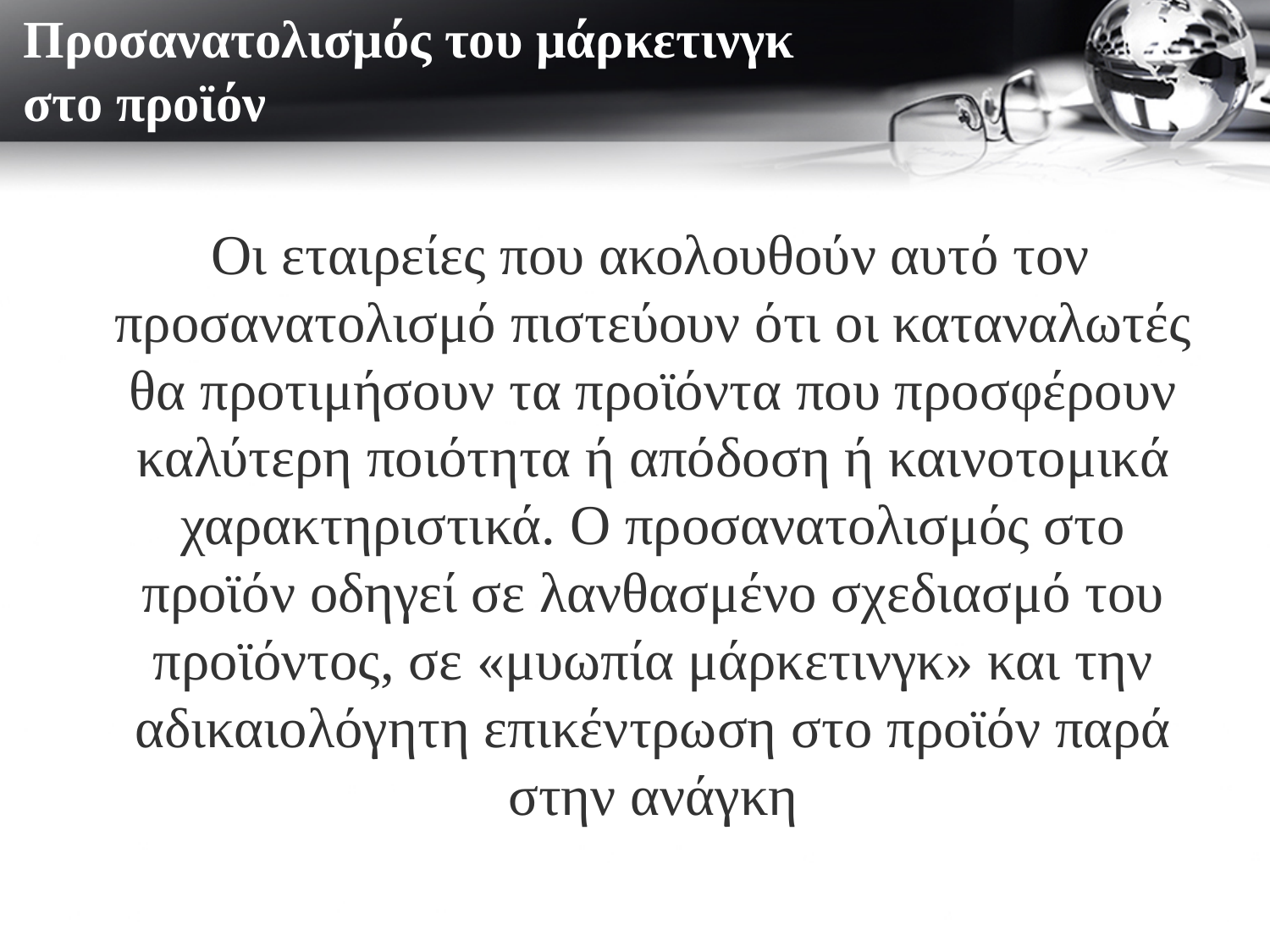

# Προσανατολισμός του μάρκετινγκ στο προϊόν
   Οι εταιρείες που ακολουθούν αυτό τον προσανατολισμό πιστεύουν ότι οι καταναλωτές θα προτιμήσουν τα προϊόντα που προσφέρουν καλύτερη ποιότητα ή απόδοση ή καινοτομικά χαρακτηριστικά. Ο προσανατολισμός στο προϊόν οδηγεί σε λανθασμένο σχεδιασμό του προϊόντος, σε «μυωπία μάρκετινγκ» και την αδικαιολόγητη επικέντρωση στο προϊόν παρά στην ανάγκη